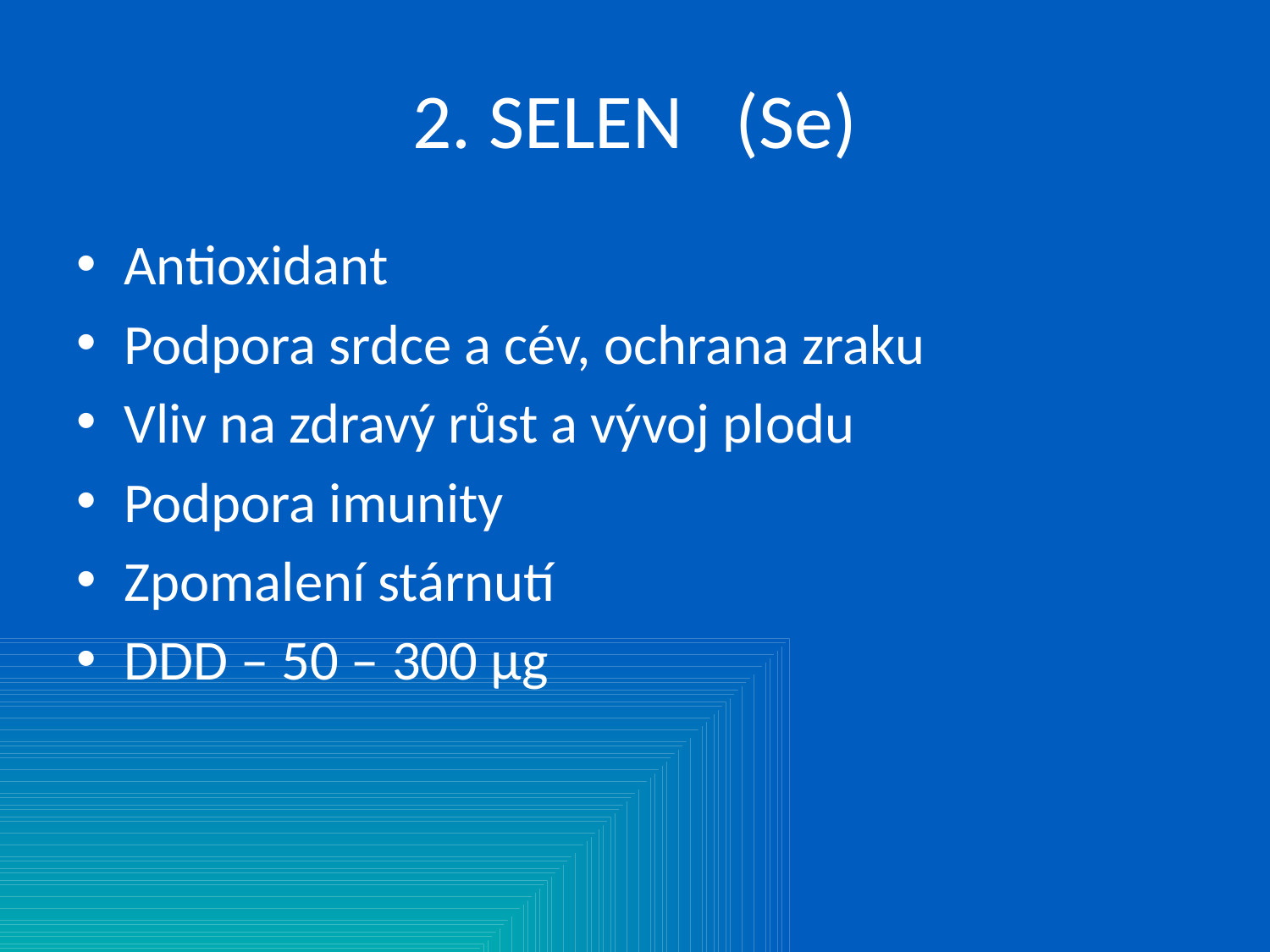

# 2. SELEN   (Se)
Antioxidant
Podpora srdce a cév, ochrana zraku
Vliv na zdravý růst a vývoj plodu
Podpora imunity
Zpomalení stárnutí
DDD – 50 – 300 μg